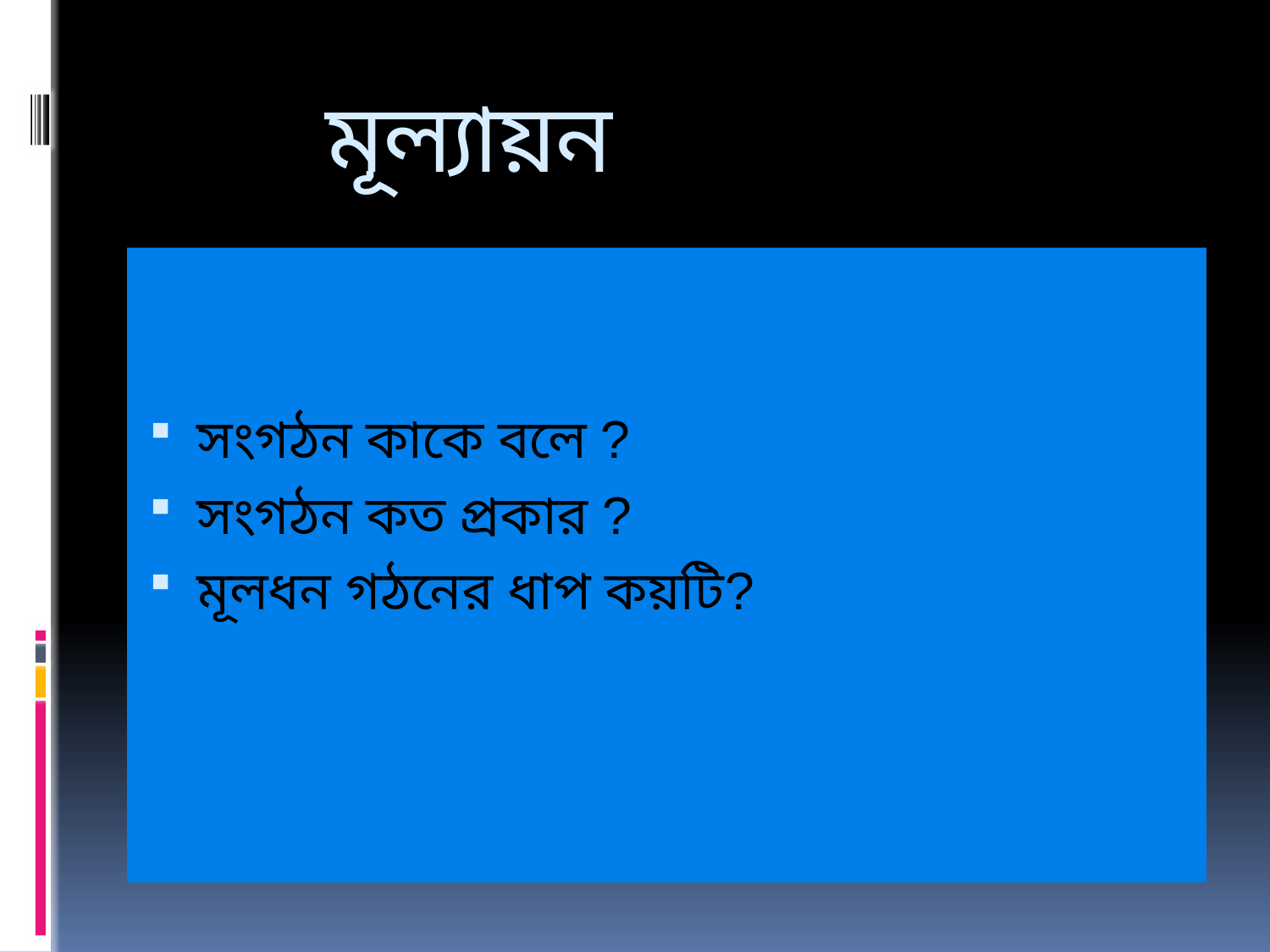

# মূল্যায়ন

সংগঠন কাকে বলে ?
সংগঠন কত প্রকার ?
মূলধন গঠনের ধাপ কয়টি?